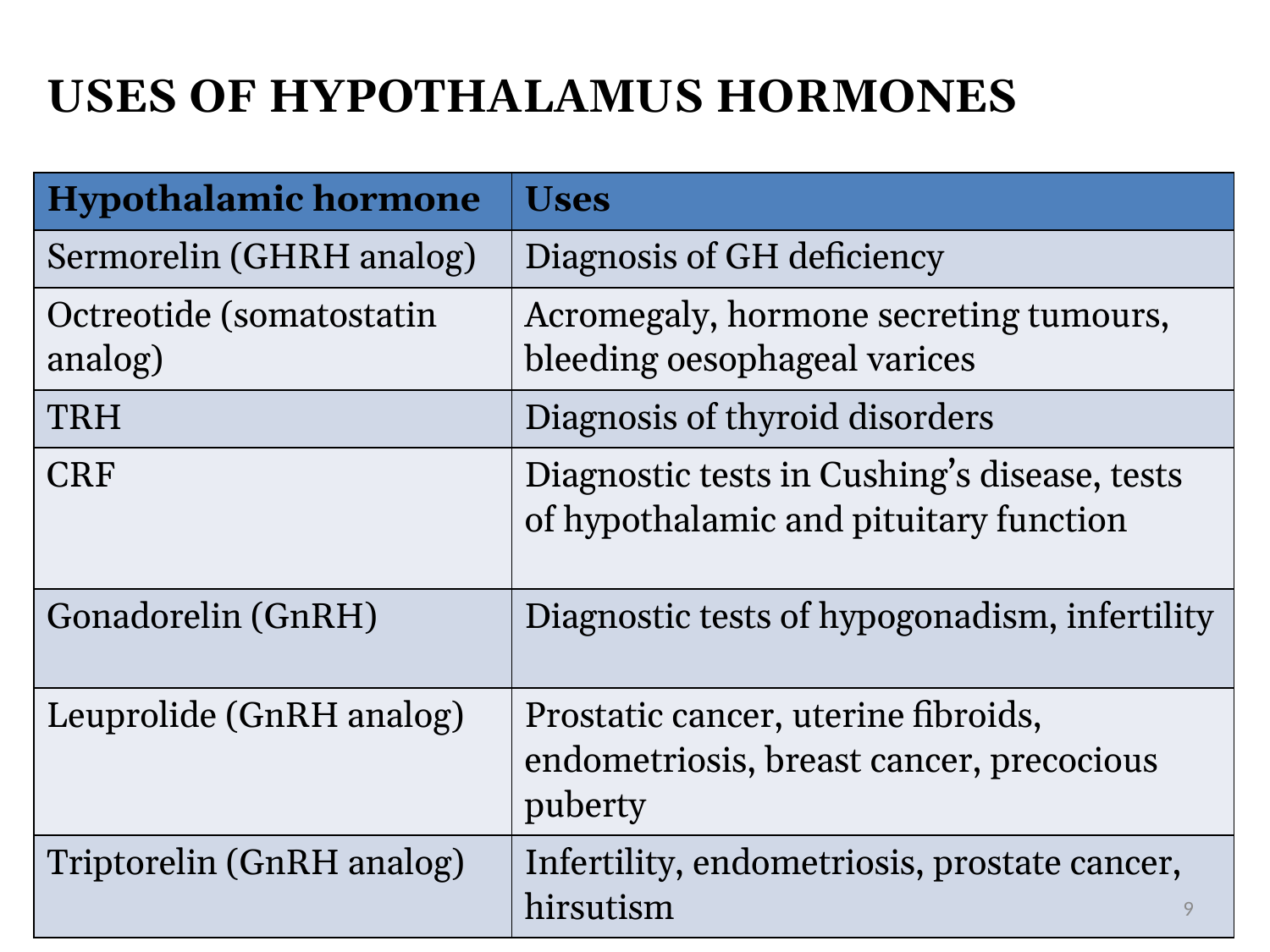

# Uses of hypothalamus hormones
| Hypothalamic hormone | Uses |
| --- | --- |
| Sermorelin (GHRH analog) | Diagnosis of GH deficiency |
| Octreotide (somatostatin analog) | Acromegaly, hormone secreting tumours, bleeding oesophageal varices |
| TRH | Diagnosis of thyroid disorders |
| CRF | Diagnostic tests in Cushing’s disease, tests of hypothalamic and pituitary function |
| Gonadorelin (GnRH) | Diagnostic tests of hypogonadism, infertility |
| Leuprolide (GnRH analog) | Prostatic cancer, uterine fibroids, endometriosis, breast cancer, precocious puberty |
| Triptorelin (GnRH analog) | Infertility, endometriosis, prostate cancer, hirsutism |
9